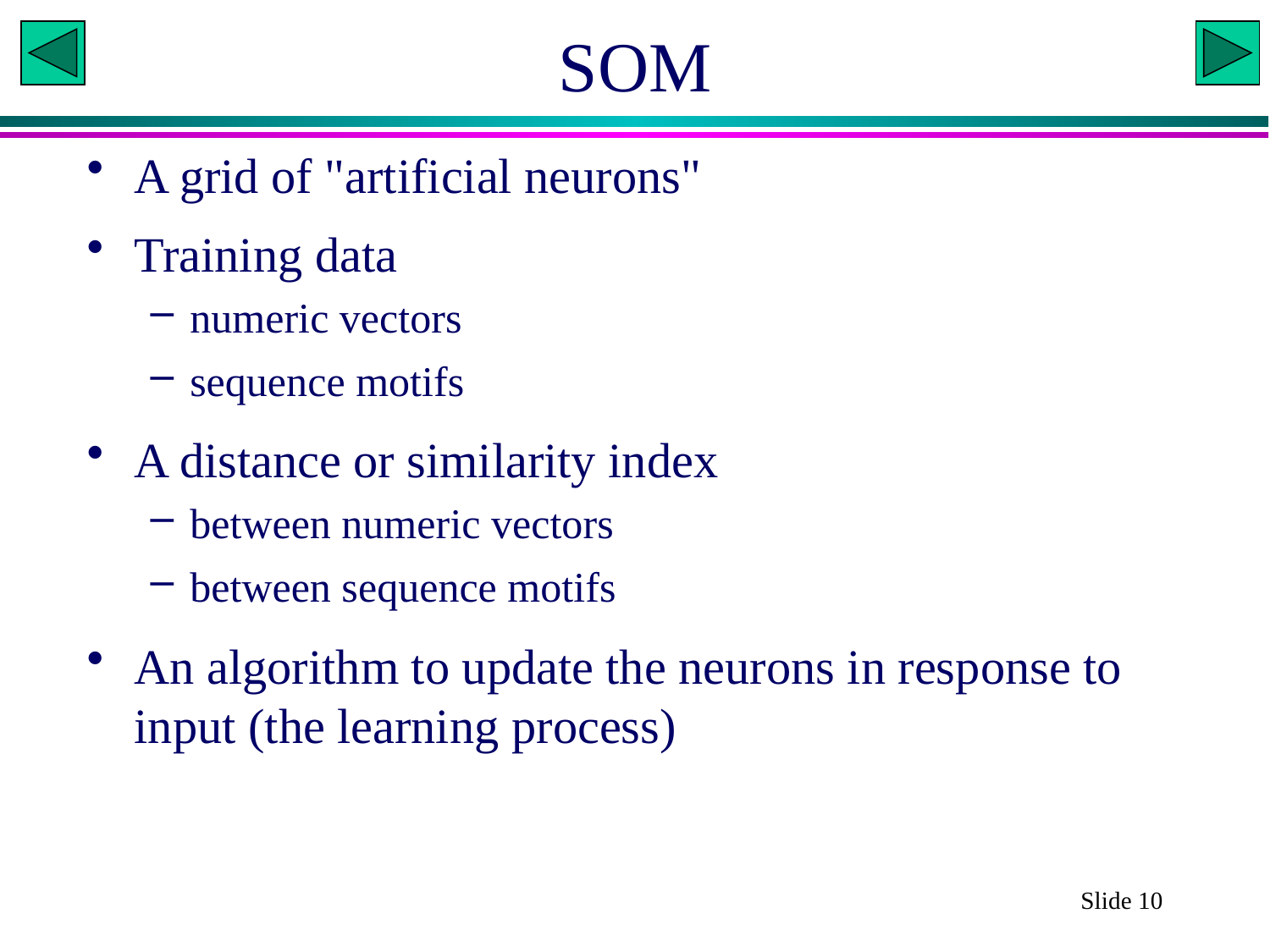

# SOM
A grid of "artificial neurons"
Training data
numeric vectors
sequence motifs
A distance or similarity index
between numeric vectors
between sequence motifs
An algorithm to update the neurons in response to input (the learning process)
Slide 10